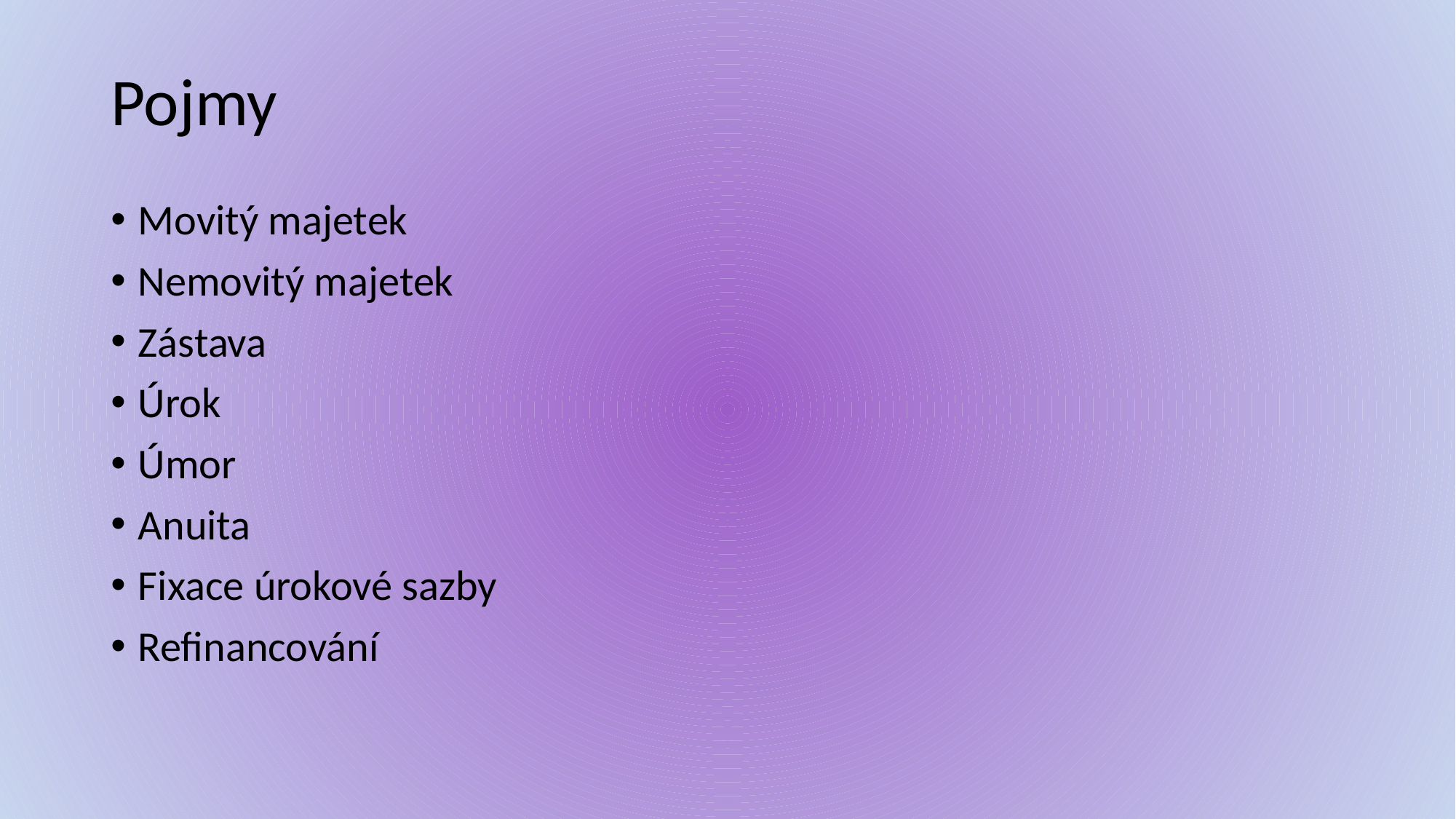

# Pojmy
Movitý majetek
Nemovitý majetek
Zástava
Úrok
Úmor
Anuita
Fixace úrokové sazby
Refinancování